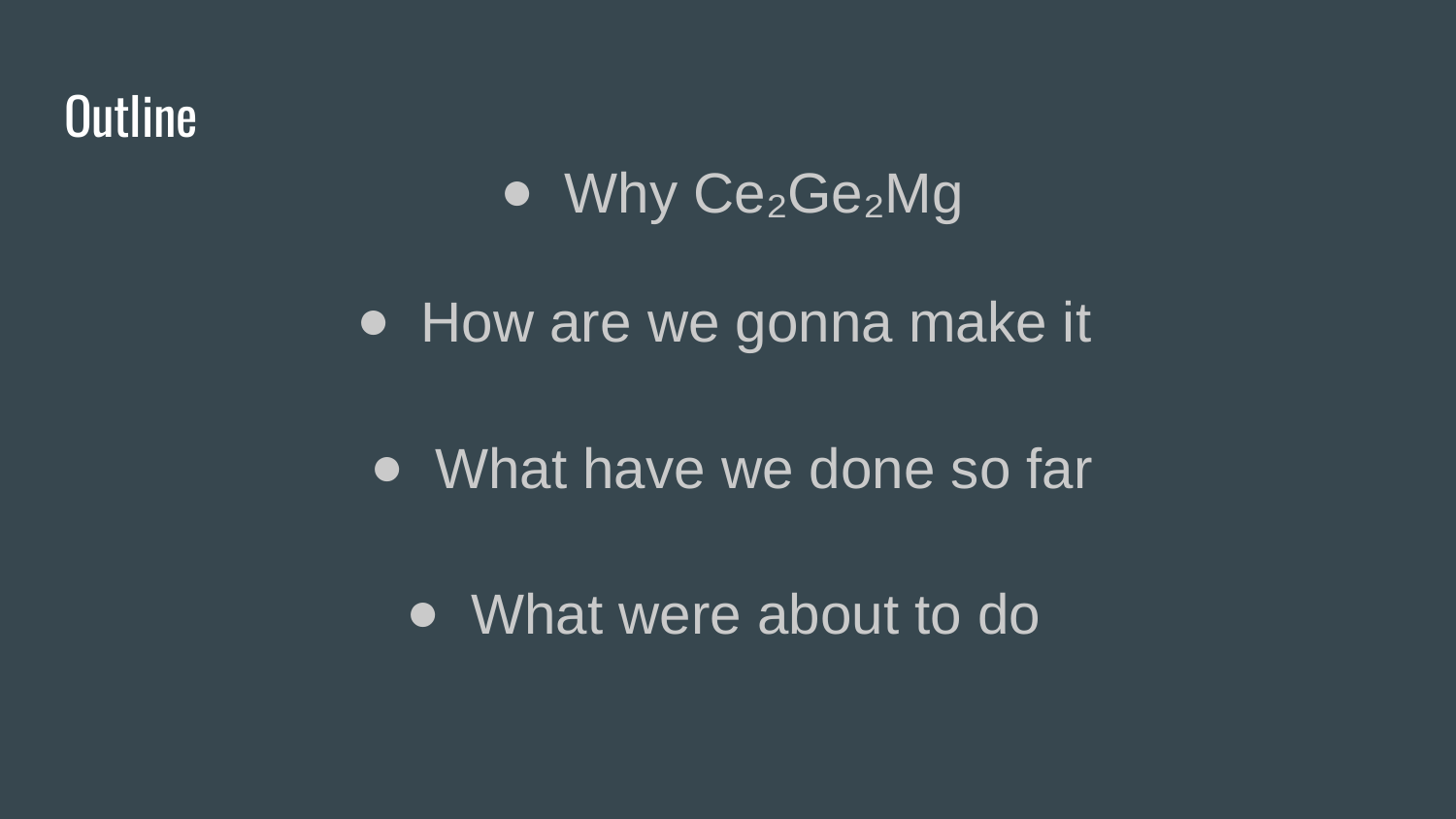

# Outline
Why Ce₂Ge₂Mg

How are we gonna make it

What have we done so far

What were about to do